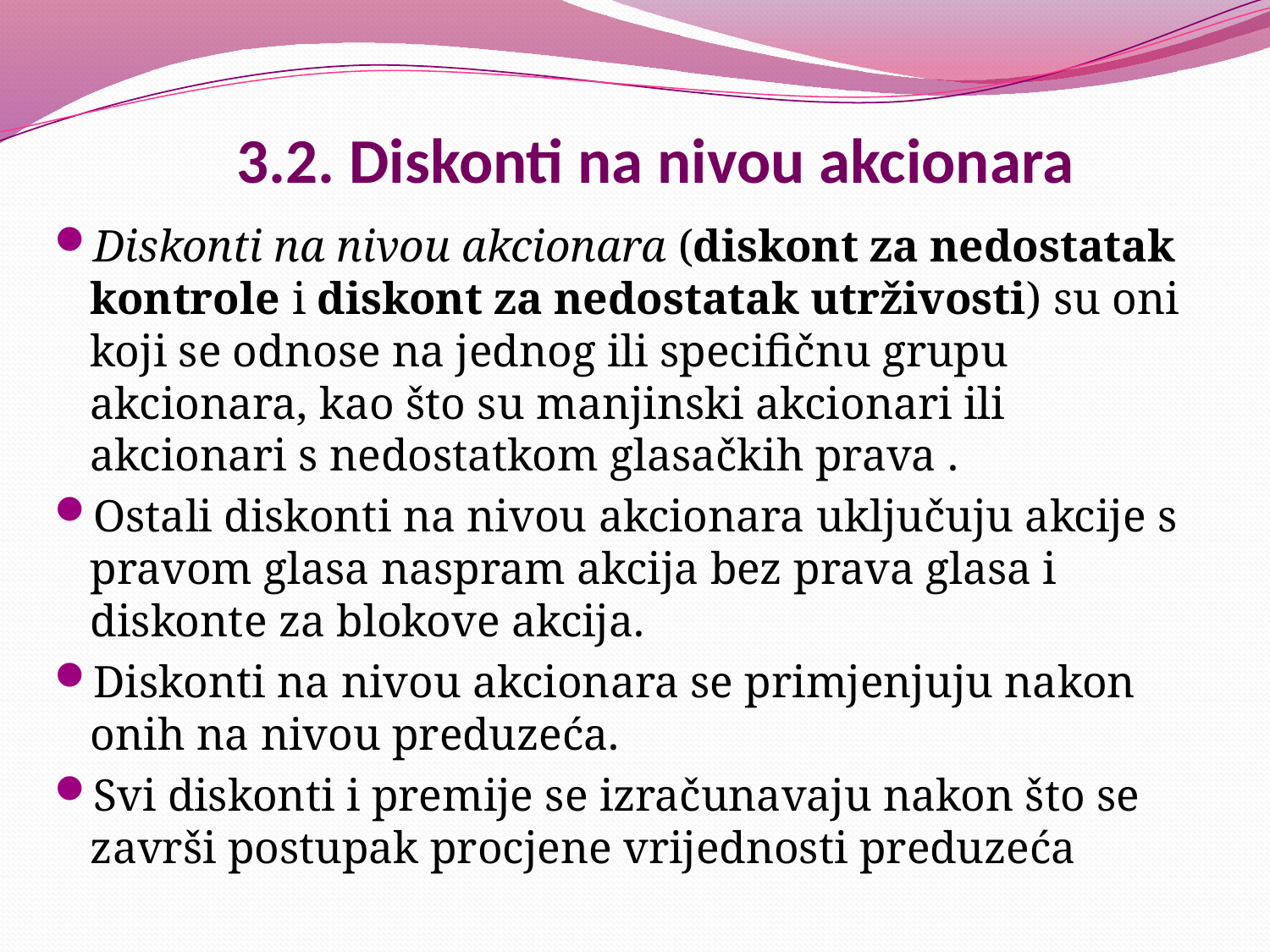

# 3.2. Diskonti na nivou akcionara
Diskonti na nivou akcionara (diskont za nedostatak kontrole i diskont za nedostatak utrživosti) su oni koji se odnose na jednog ili specifičnu grupu akcionara, kao što su manjinski akcionari ili akcionari s nedostatkom glasačkih prava .
Ostali diskonti na nivou akcionara uključuju akcije s pravom glasa naspram akcija bez prava glasa i diskonte za blokove akcija.
Diskonti na nivou akcionara se primjenjuju nakon onih na nivou preduzeća.
Svi diskonti i premije se izračunavaju nakon što se završi postupak procjene vrijednosti preduzeća